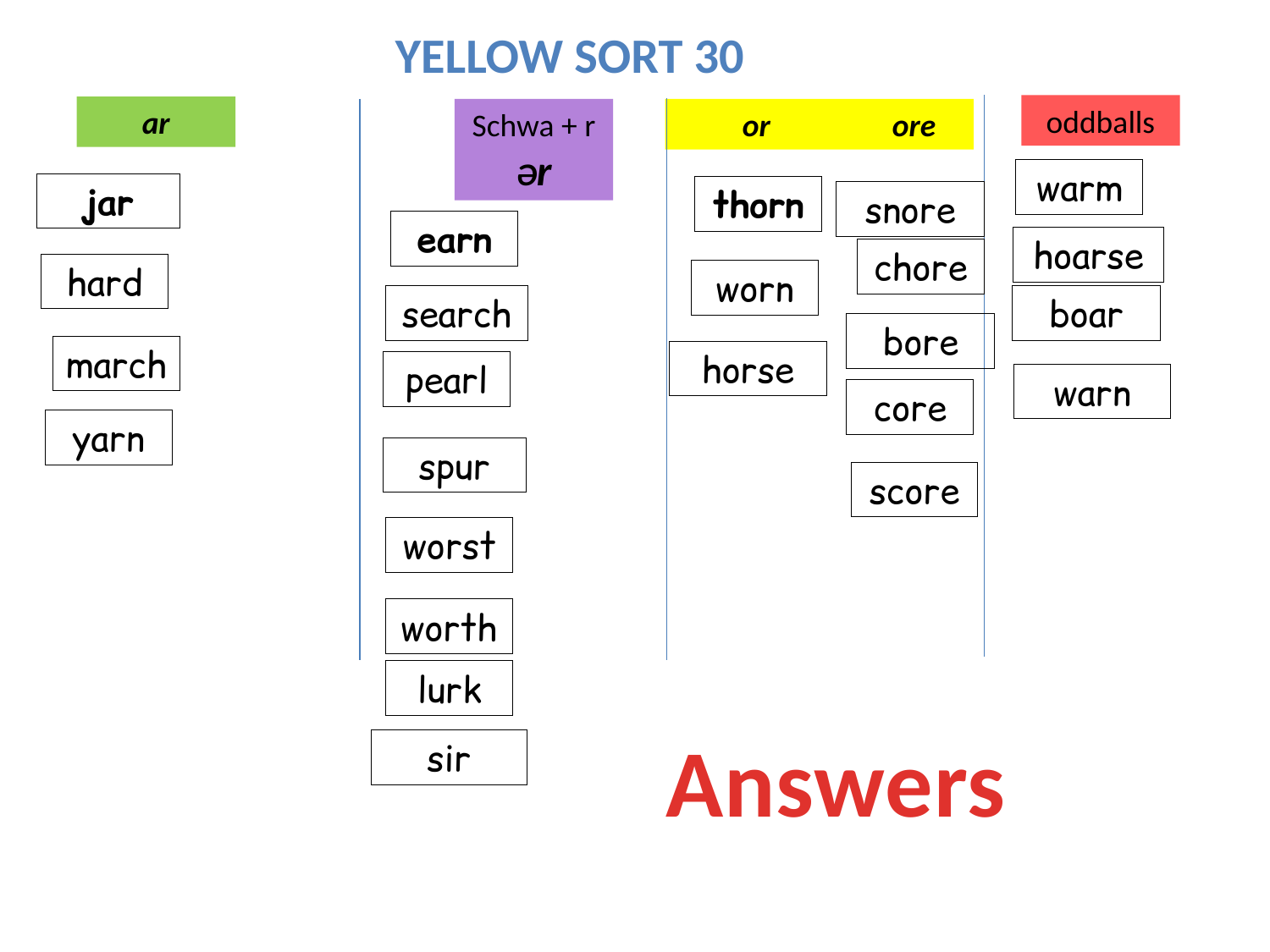

Yellow Sort 30
oddballs
ar
Schwa + r
Ər
         or                 ore
warm
jar
thorn
snore
earn
hoarse
chore
hard
worn
search
boar
bore
march
horse
pearl
warn
core
yarn
spur
score
worst
worth
lurk
Answers
sir